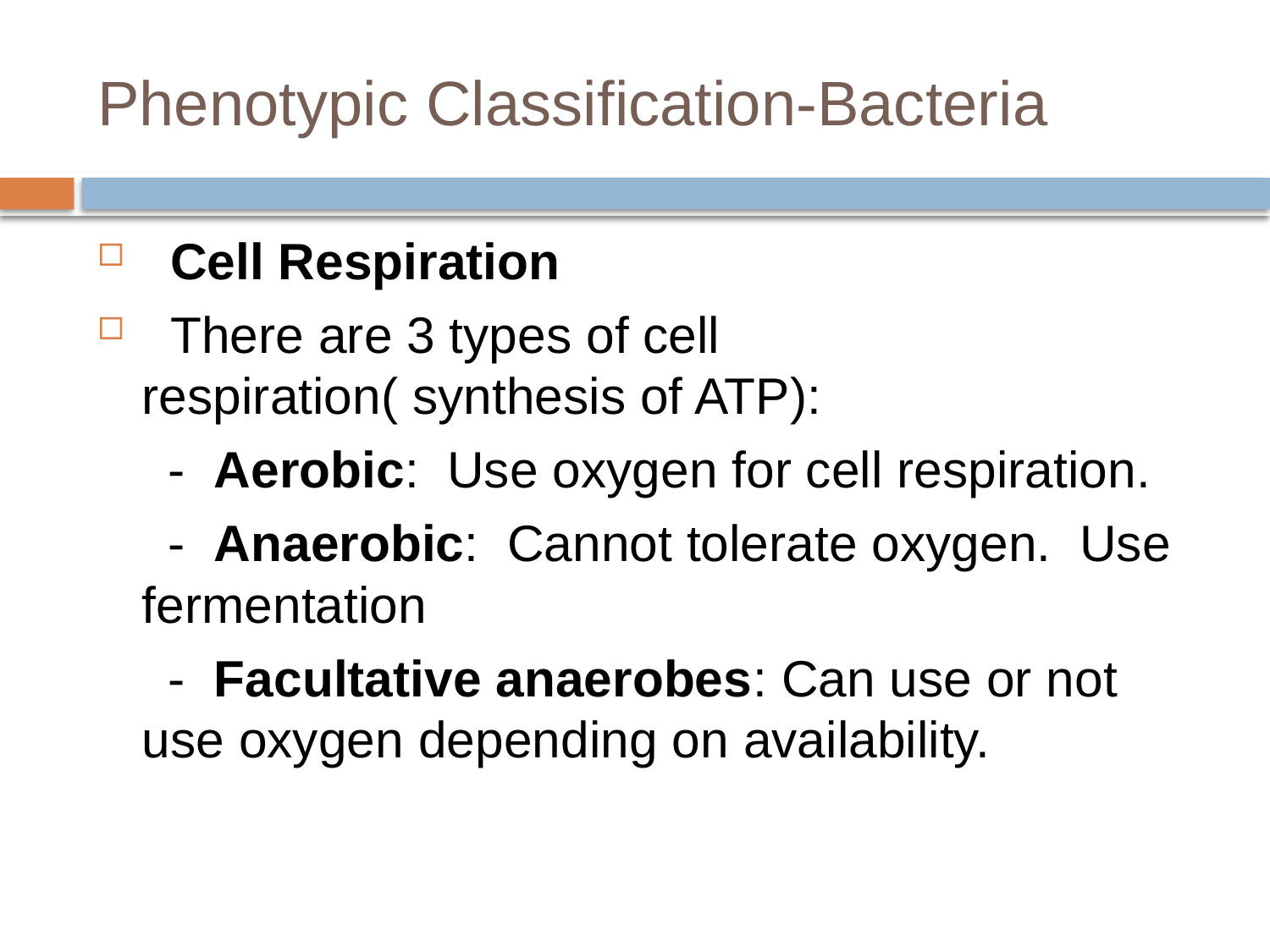

# Phenotypic Classification-Bacteria
  Cell Respiration
  There are 3 types of cell respiration( synthesis of ATP):
     -  Aerobic:  Use oxygen for cell respiration.
     -  Anaerobic:  Cannot tolerate oxygen.  Use fermentation
     -  Facultative anaerobes: Can use or not use oxygen depending on availability.